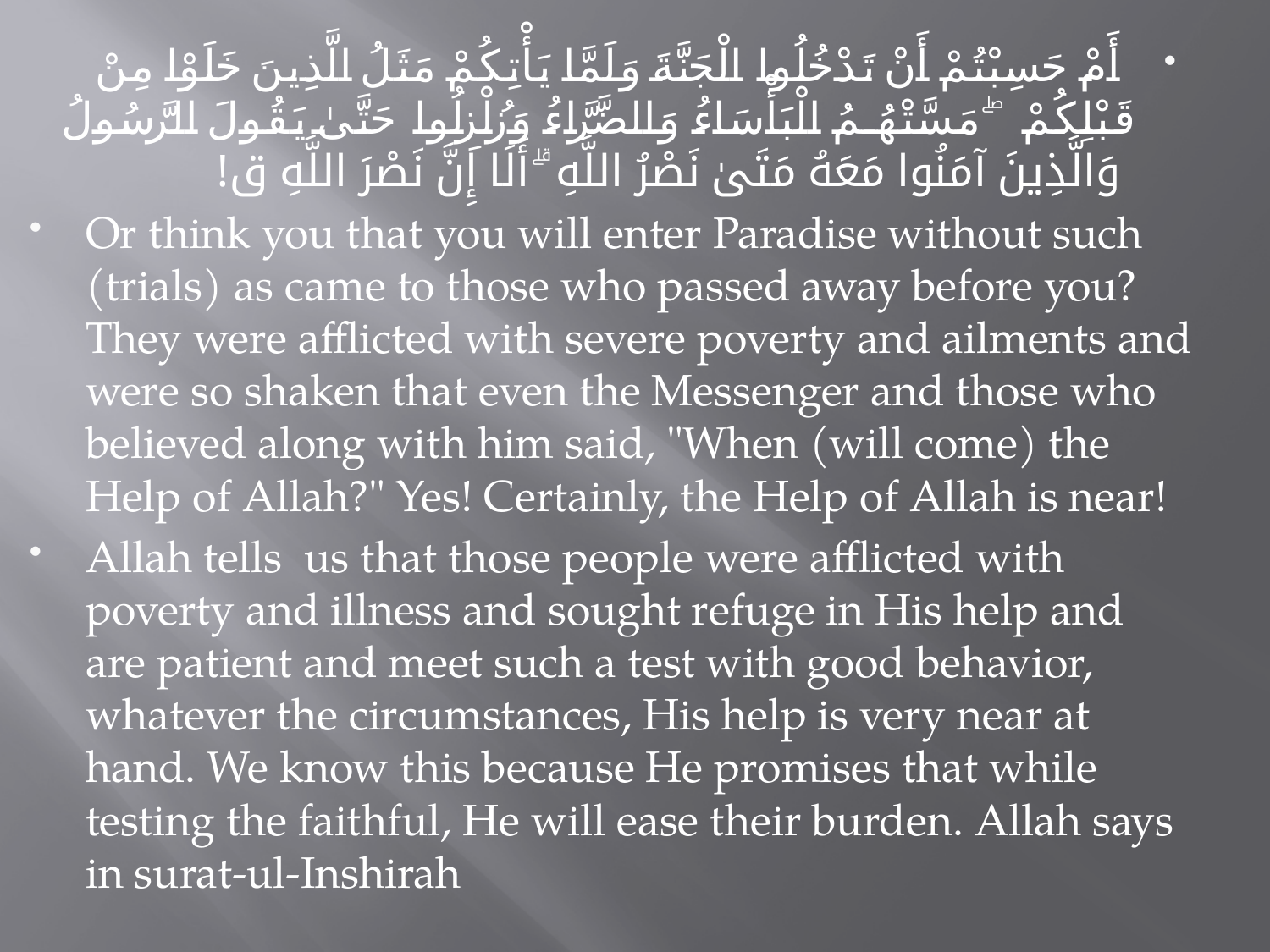

أَمْ حَسِبْتُمْ أَنْ تَدْخُلُوا الْجَنَّةَ وَلَمَّا يَأْتِكُمْ مَثَلُ الَّذِينَ خَلَوْا مِنْ قَبْلِكُمْ ۖ مَسَّتْهُمُ الْبَأْسَاءُ وَالضَّرَّاءُ وَزُلْزِلُوا حَتَّىٰ يَقُولَ الرَّسُولُ وَالَّذِينَ آمَنُوا مَعَهُ مَتَىٰ نَصْرُ اللَّهِ ۗ أَلَا إِنَّ نَصْرَ اللَّهِ ق!
Or think you that you will enter Paradise without such (trials) as came to those who passed away before you? They were afflicted with severe poverty and ailments and were so shaken that even the Messenger and those who believed along with him said, "When (will come) the Help of Allah?" Yes! Certainly, the Help of Allah is near!
Allah tells  us that those people were afflicted with poverty and illness and sought refuge in His help and are patient and meet such a test with good behavior, whatever the circumstances, His help is very near at hand. We know this because He promises that while testing the faithful, He will ease their burden. Allah says in surat-ul-Inshirah